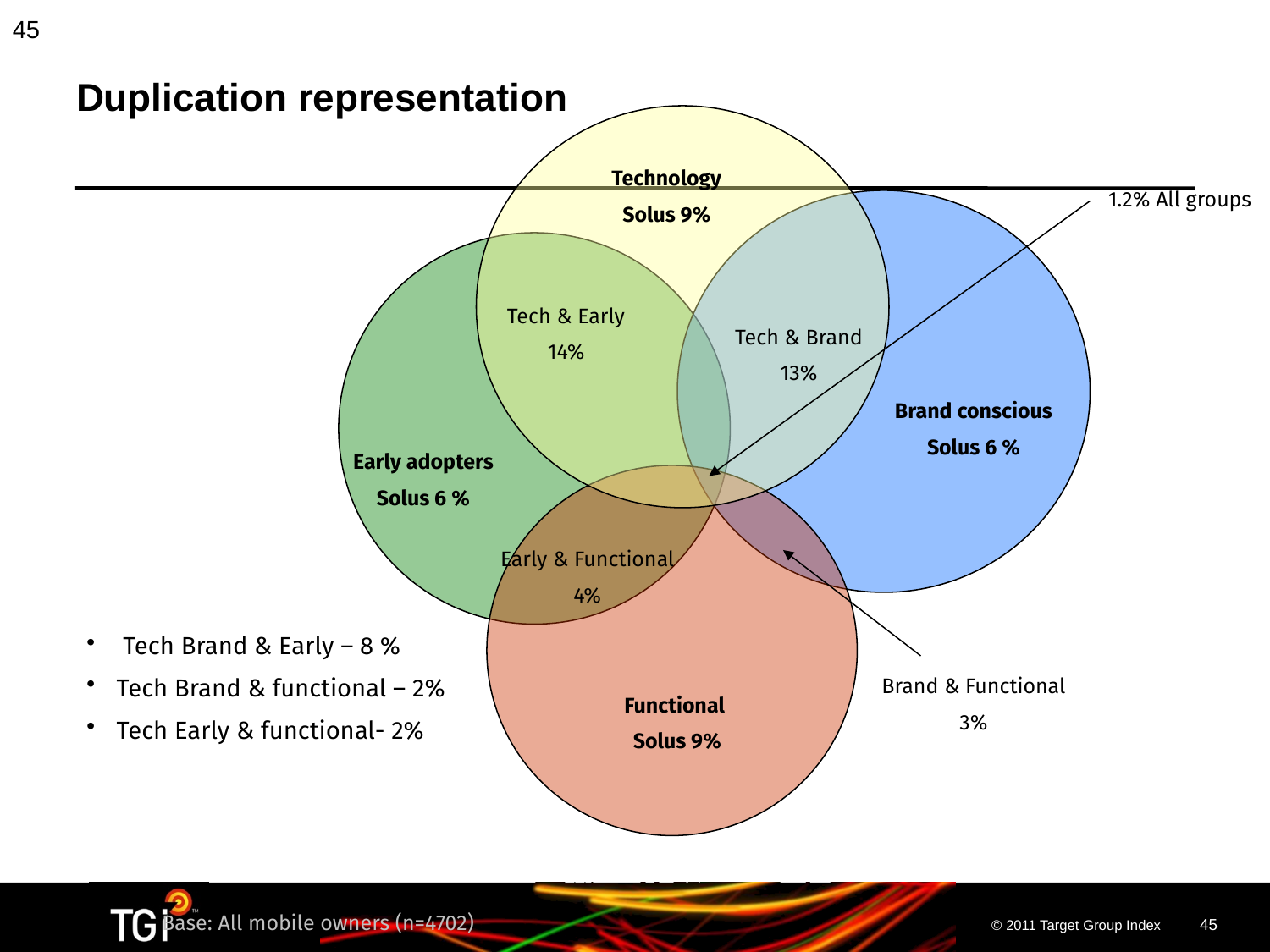

45
# Duplication representation

Technology
Solus 9%
1.2% All groups

Tech & Early
14%
Tech & Brand
13%
Brand conscious
Solus 6 %
Early adopters
Solus 6 %

Early & Functional
4%

Brand & Functional
3%
Functional
Solus 9%
 Tech Brand & Early – 8 %
Tech Brand & functional – 2%
Tech Early & functional- 2%

Base: All mobile owners (n=4702)